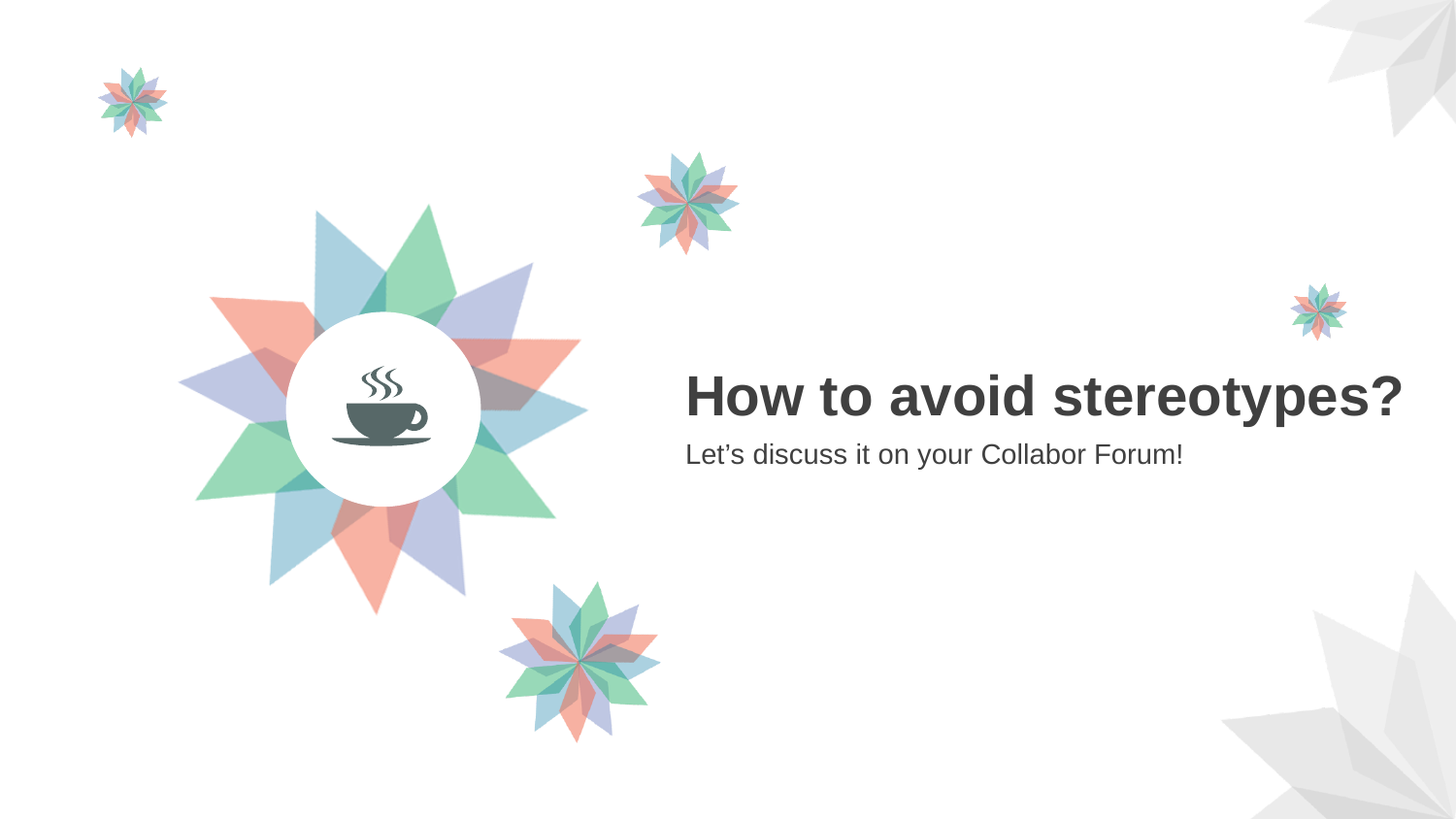

How to avoid stereotypes?

Let’s discuss it on your Collabor Forum!